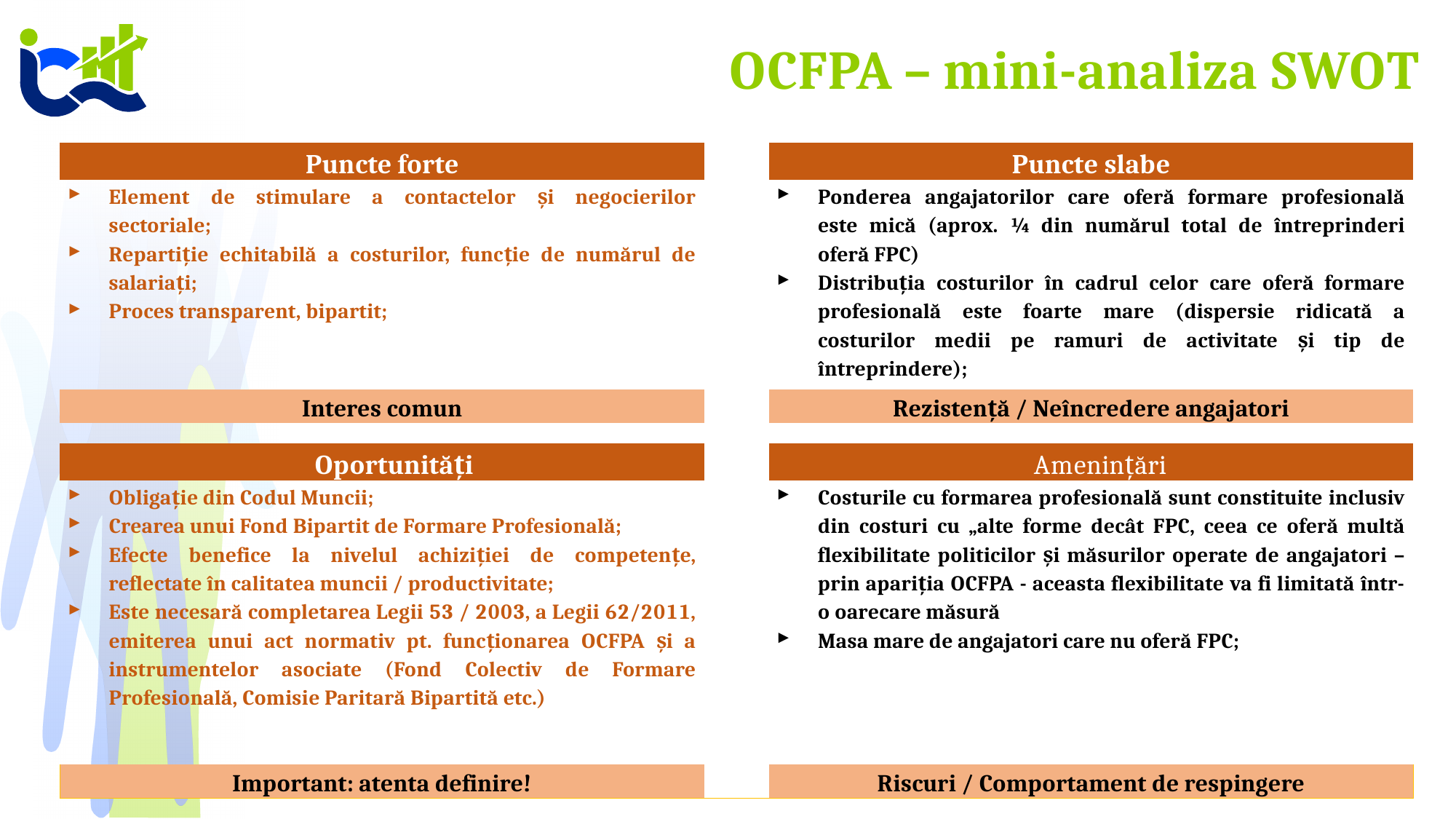

# OCFPA – mini-analiza SWOT
| Puncte forte |  | Puncte slabe |
| --- | --- | --- |
| Element de stimulare a contactelor și negocierilor sectoriale; Repartiție echitabilă a costurilor, funcție de numărul de salariați; Proces transparent, bipartit; |  | Ponderea angajatorilor care oferă formare profesională este mică (aprox. ¼ din numărul total de întreprinderi oferă FPC) Distribuția costurilor în cadrul celor care oferă formare profesională este foarte mare (dispersie ridicată a costurilor medii pe ramuri de activitate și tip de întreprindere); |
| Interes comun |  | Rezistență / Neîncredere angajatori |
|  |  |  |
| Oportunități |  | Amenințări |
| Obligație din Codul Muncii; Crearea unui Fond Bipartit de Formare Profesională; Efecte benefice la nivelul achiziției de competențe, reflectate în calitatea muncii / productivitate; Este necesară completarea Legii 53 / 2003, a Legii 62/2011, emiterea unui act normativ pt. funcționarea OCFPA și a instrumentelor asociate (Fond Colectiv de Formare Profesională, Comisie Paritară Bipartită etc.) |  | Costurile cu formarea profesională sunt constituite inclusiv din costuri cu „alte forme decât FPC, ceea ce oferă multă flexibilitate politicilor și măsurilor operate de angajatori – prin apariția OCFPA - aceasta flexibilitate va fi limitată într-o oarecare măsură Masa mare de angajatori care nu oferă FPC; |
| Important: atenta definire! |  | Riscuri / Comportament de respingere |